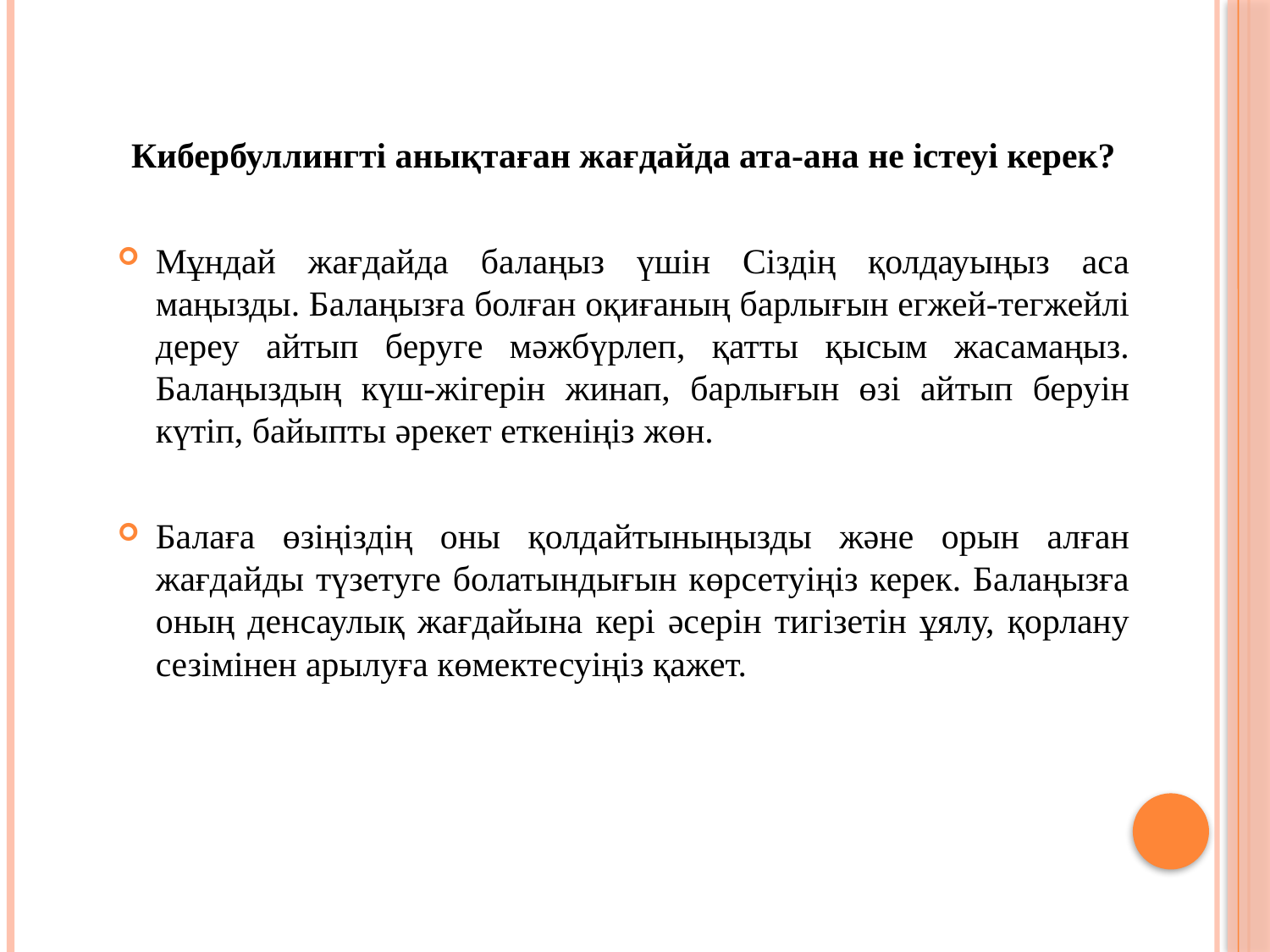

Кибербуллингті анықтаған жағдайда ата-ана не істеуі керек?

Мұндай жағдайда балаңыз үшін Сіздің қолдауыңыз аса маңызды. Балаңызға болған оқиғаның барлығын егжей-тегжейлі дереу айтып беруге мәжбүрлеп, қатты қысым жасамаңыз. Балаңыздың күш-жігерін жинап, барлығын өзі айтып беруін күтіп, байыпты әрекет еткеніңіз жөн.

Балаға өзіңіздің оны қолдайтыныңызды және орын алған жағдайды түзетуге болатындығын көрсетуіңіз керек. Балаңызға оның денсаулық жағдайына кері әсерін тигізетін ұялу, қорлану сезімінен арылуға көмектесуіңіз қажет.